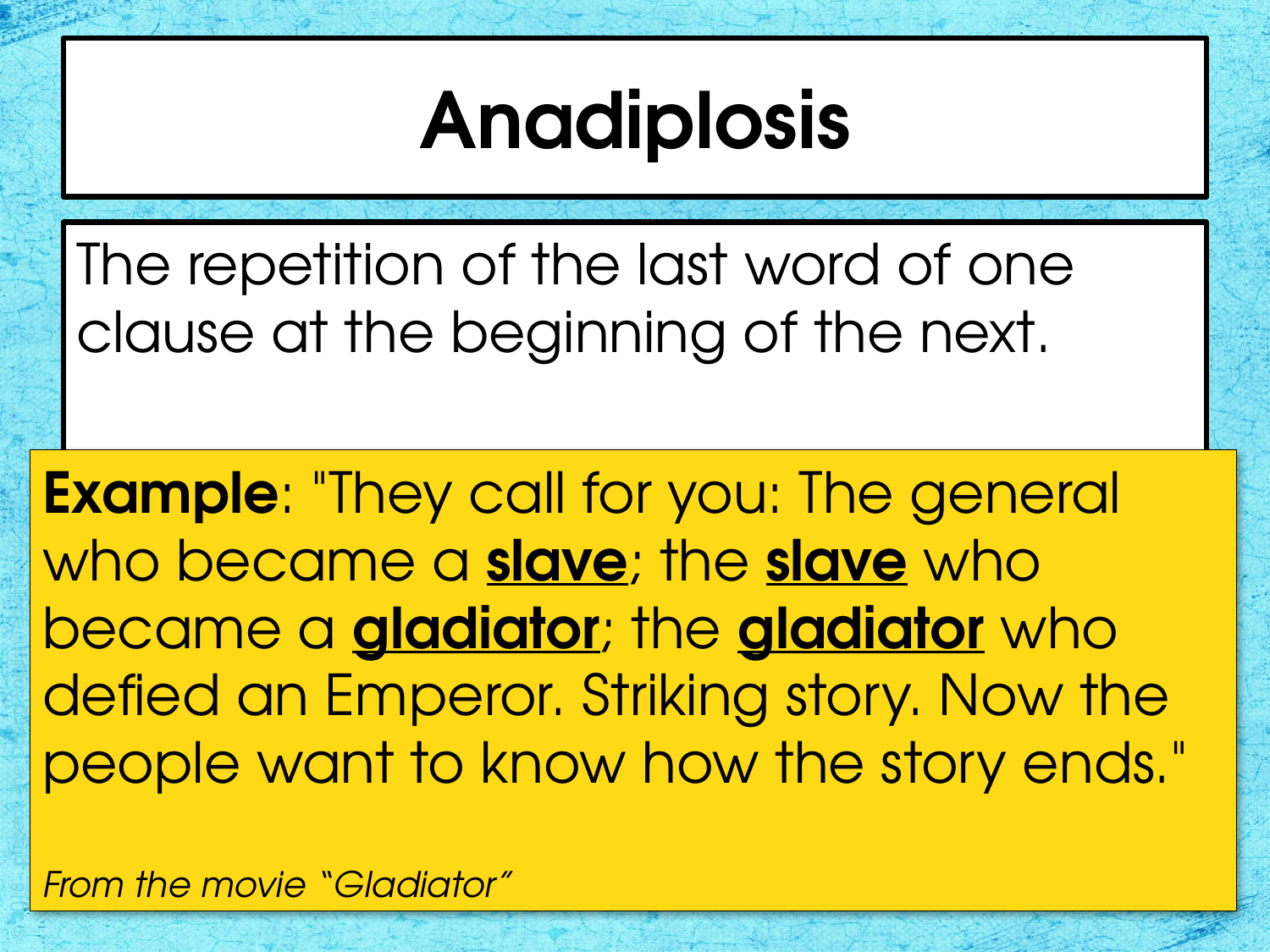

# Anadiplosis
The repetition of the last word of one clause at the beginning of the next.
Example: "They call for you: The general who became a slave; the slave who became a gladiator; the gladiator who defied an Emperor. Striking story. Now the people want to know how the story ends."

From the movie “Gladiator”